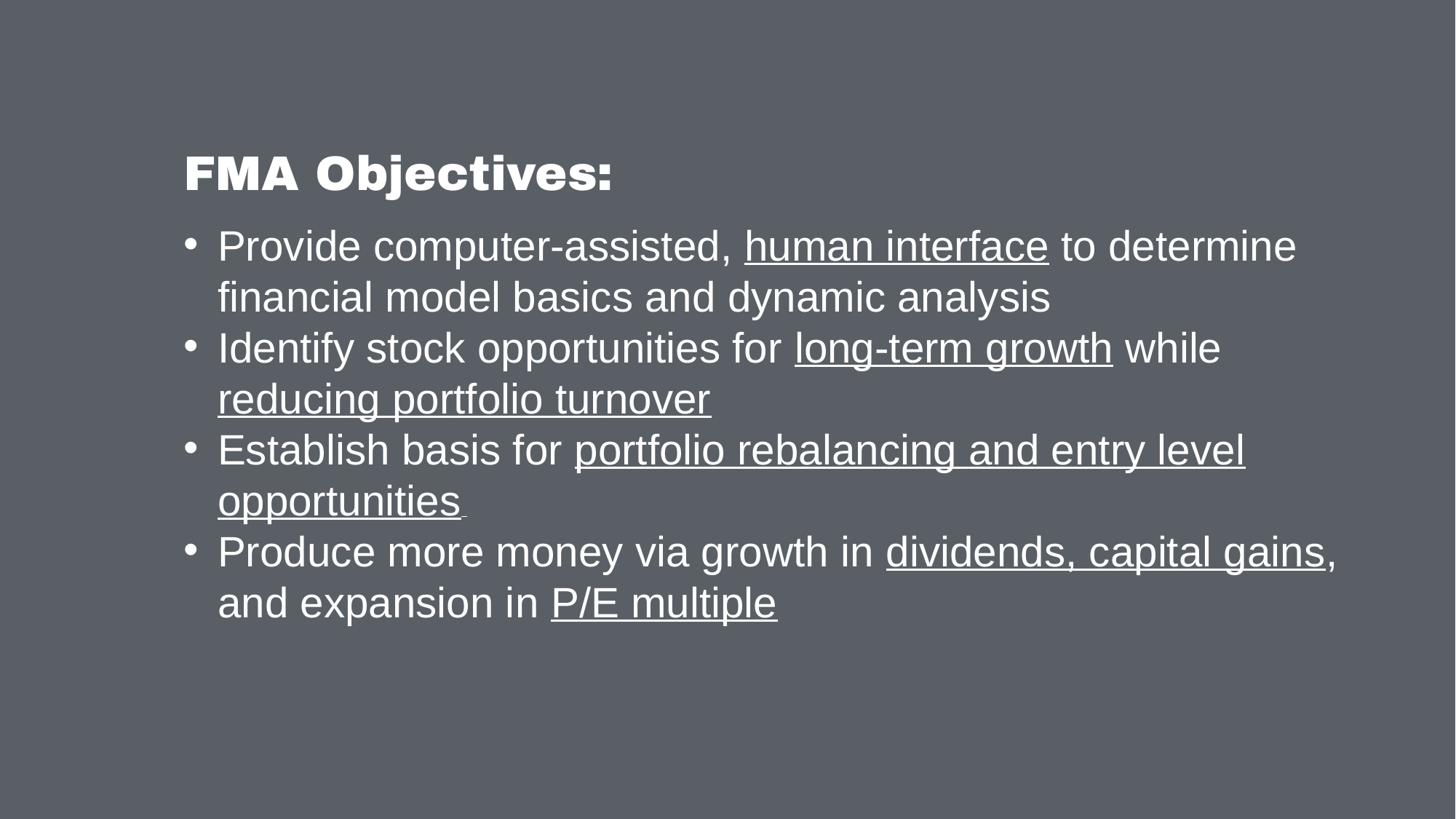

FMA Objectives:

Provide computer-assisted, human interface to determine financial model basics and dynamic analysis
Identify stock opportunities for long-term growth while reducing portfolio turnover
Establish basis for portfolio rebalancing and entry level opportunities
Produce more money via growth in dividends, capital gains, and expansion in P/E multiple